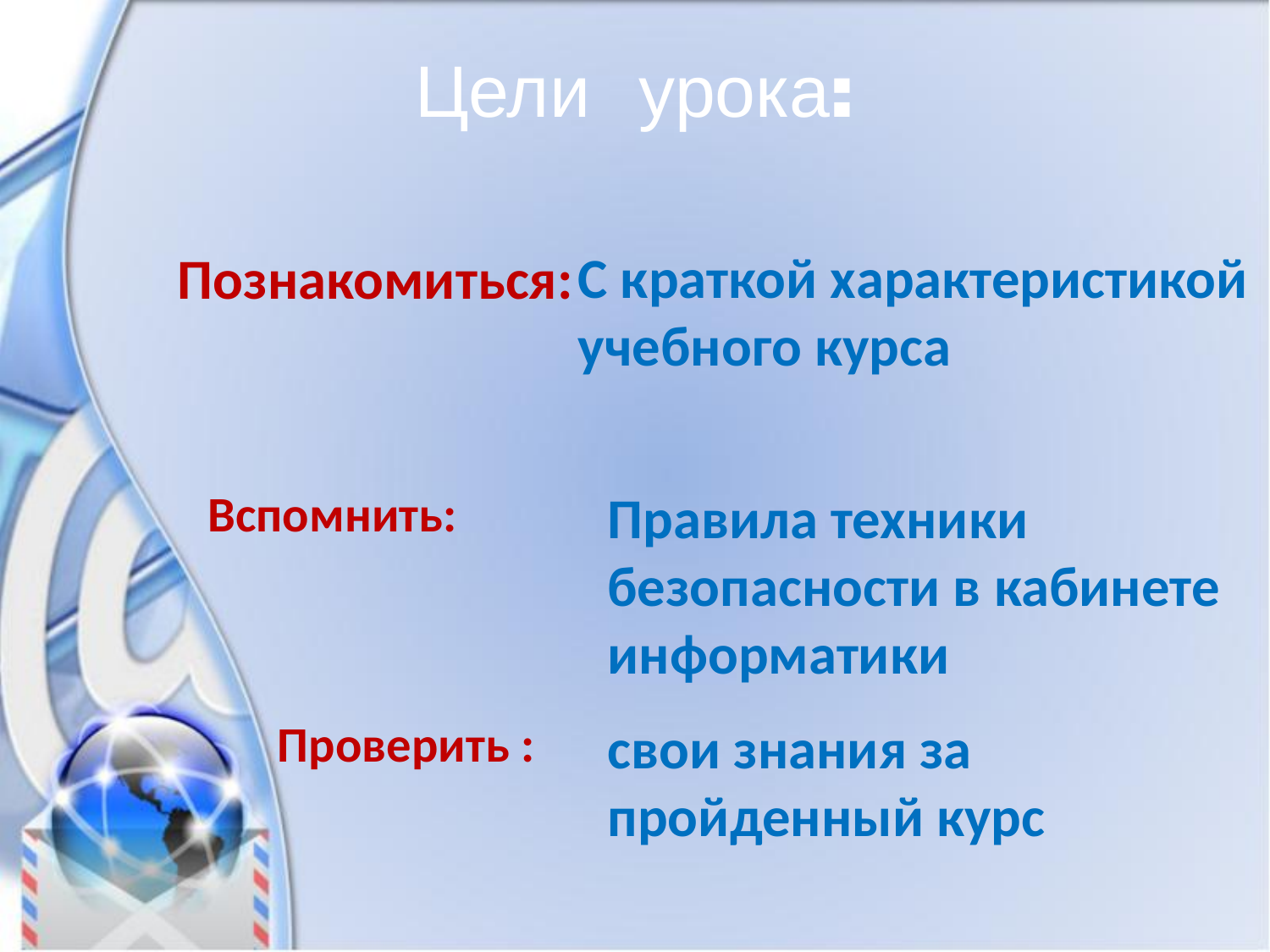

# Цели  урока:
Познакомиться:
С краткой характеристикой учебного курса
Вспомнить:
Правила техники безопасности в кабинете информатики
Проверить :
свои знания за пройденный курс